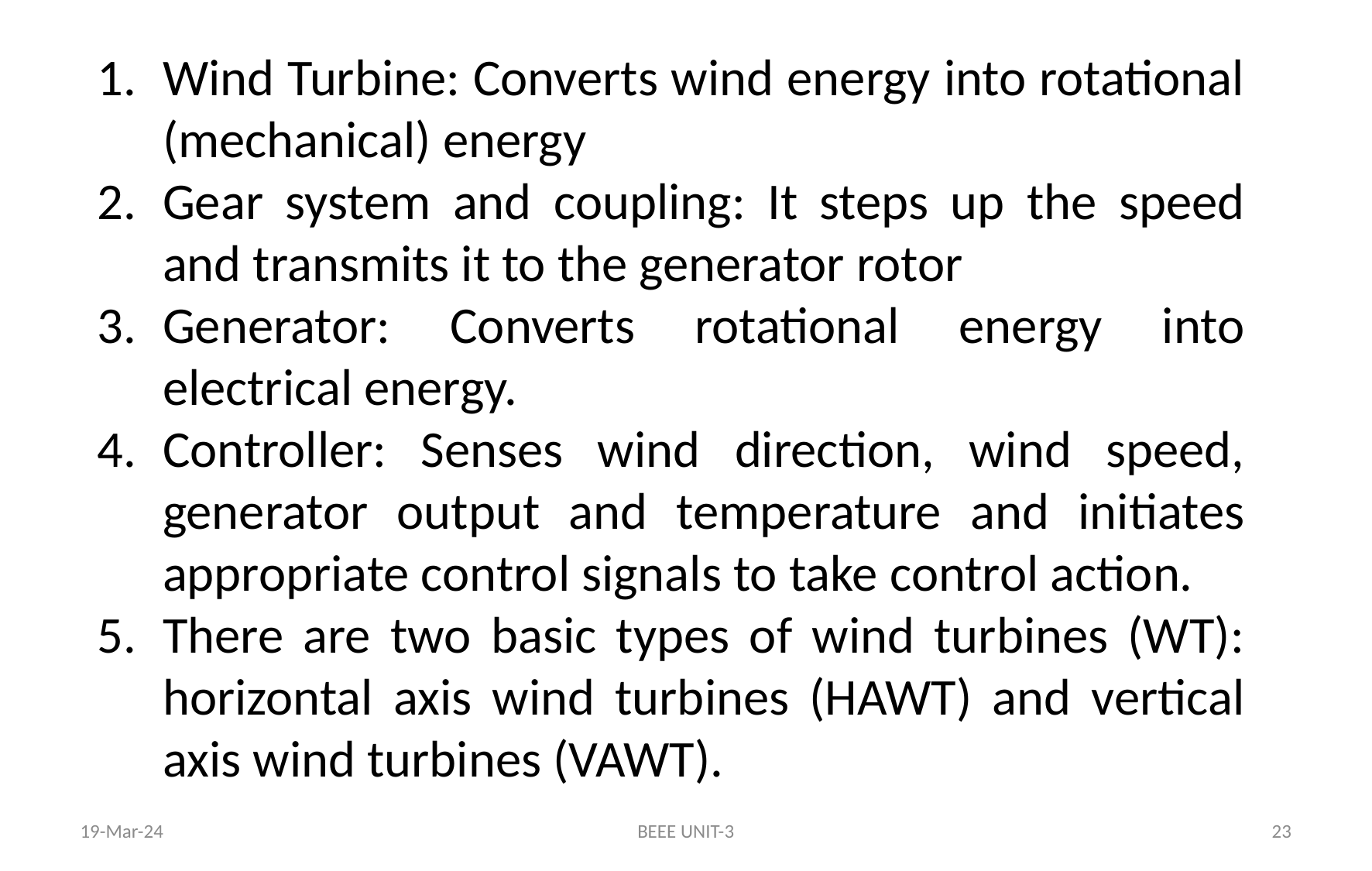

Wind Turbine: Converts wind energy into rotational (mechanical) energy
Gear system and coupling: It steps up the speed and transmits it to the generator rotor
Generator: Converts rotational energy into electrical energy.
Controller: Senses wind direction, wind speed, generator output and temperature and initiates appropriate control signals to take control action.
There are two basic types of wind turbines (WT): horizontal axis wind turbines (HAWT) and vertical axis wind turbines (VAWT).
19-Mar-24
BEEE UNIT-3
23